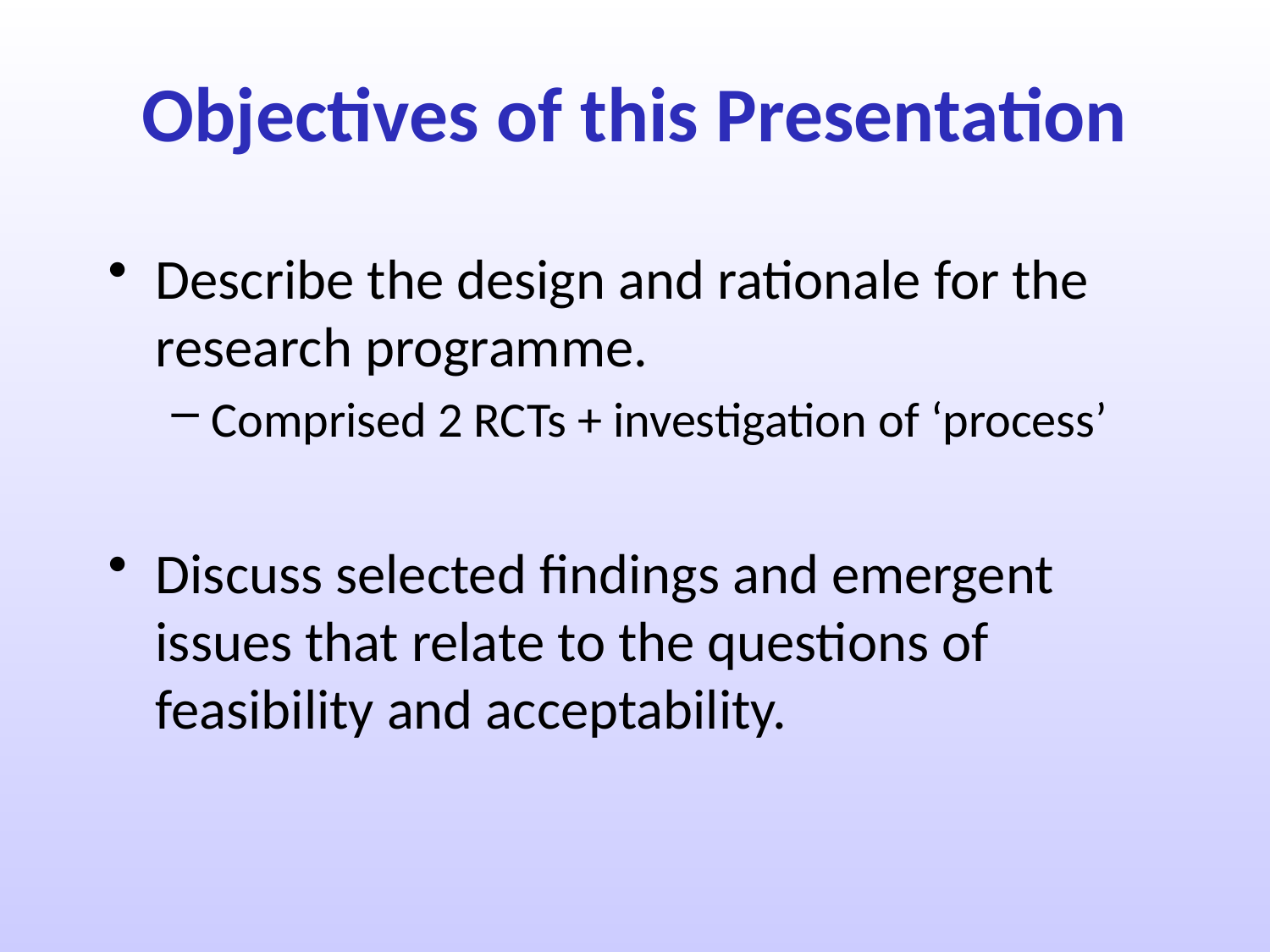

# Objectives of this Presentation
Describe the design and rationale for the research programme.
Comprised 2 RCTs + investigation of ‘process’

Discuss selected findings and emergent issues that relate to the questions of feasibility and acceptability.